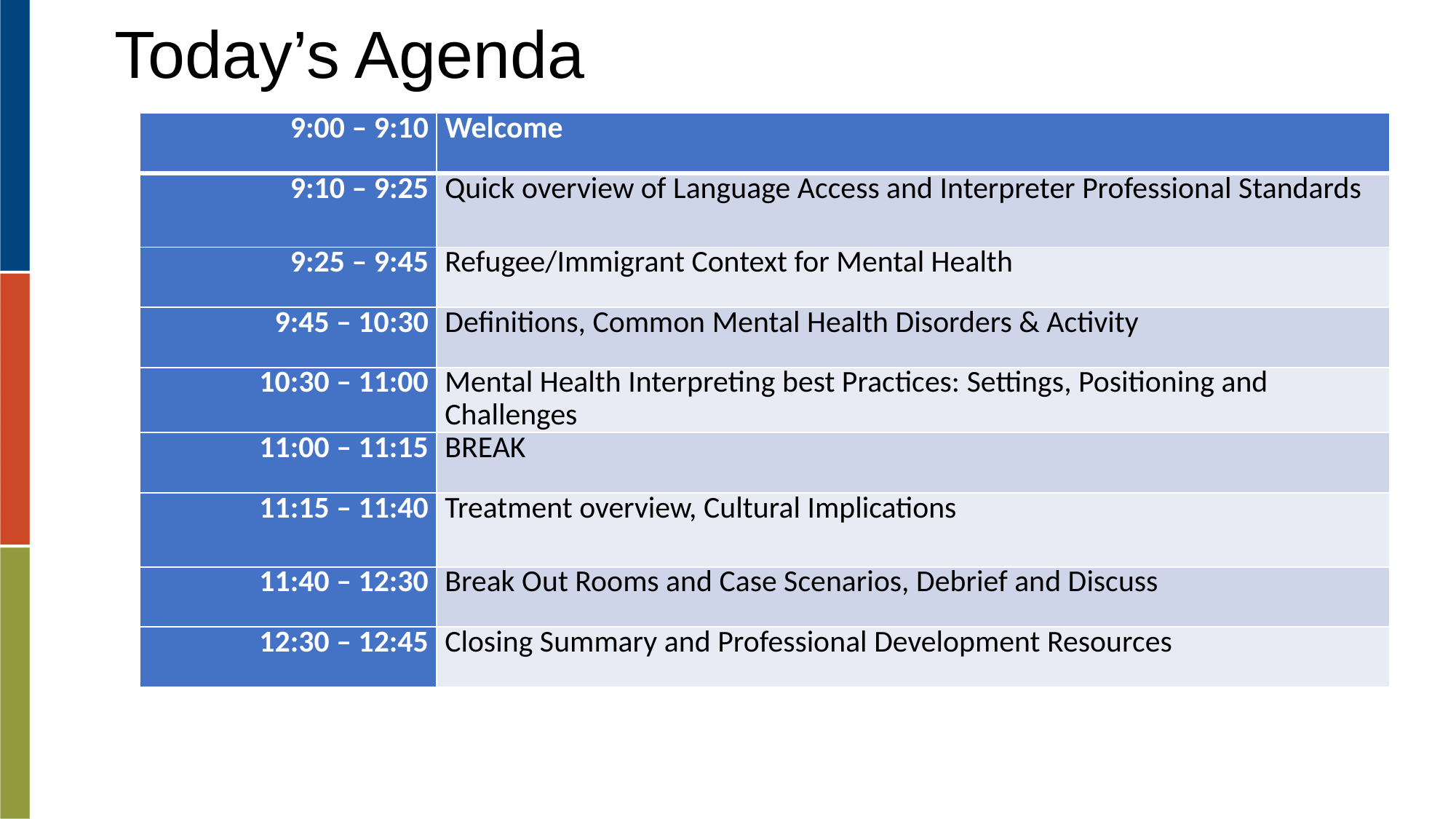

# Today’s Agenda
| 9:00 – 9:10 | Welcome |
| --- | --- |
| 9:10 – 9:25 | Quick overview of Language Access and Interpreter Professional Standards |
| 9:25 – 9:45 | Refugee/Immigrant Context for Mental Health |
| 9:45 – 10:30 | Definitions, Common Mental Health Disorders & Activity |
| 10:30 – 11:00 | Mental Health Interpreting best Practices: Settings, Positioning and Challenges |
| 11:00 – 11:15 | BREAK |
| 11:15 – 11:40 | Treatment overview, Cultural Implications |
| 11:40 – 12:30 | Break Out Rooms and Case Scenarios, Debrief and Discuss |
| 12:30 – 12:45 | Closing Summary and Professional Development Resources |